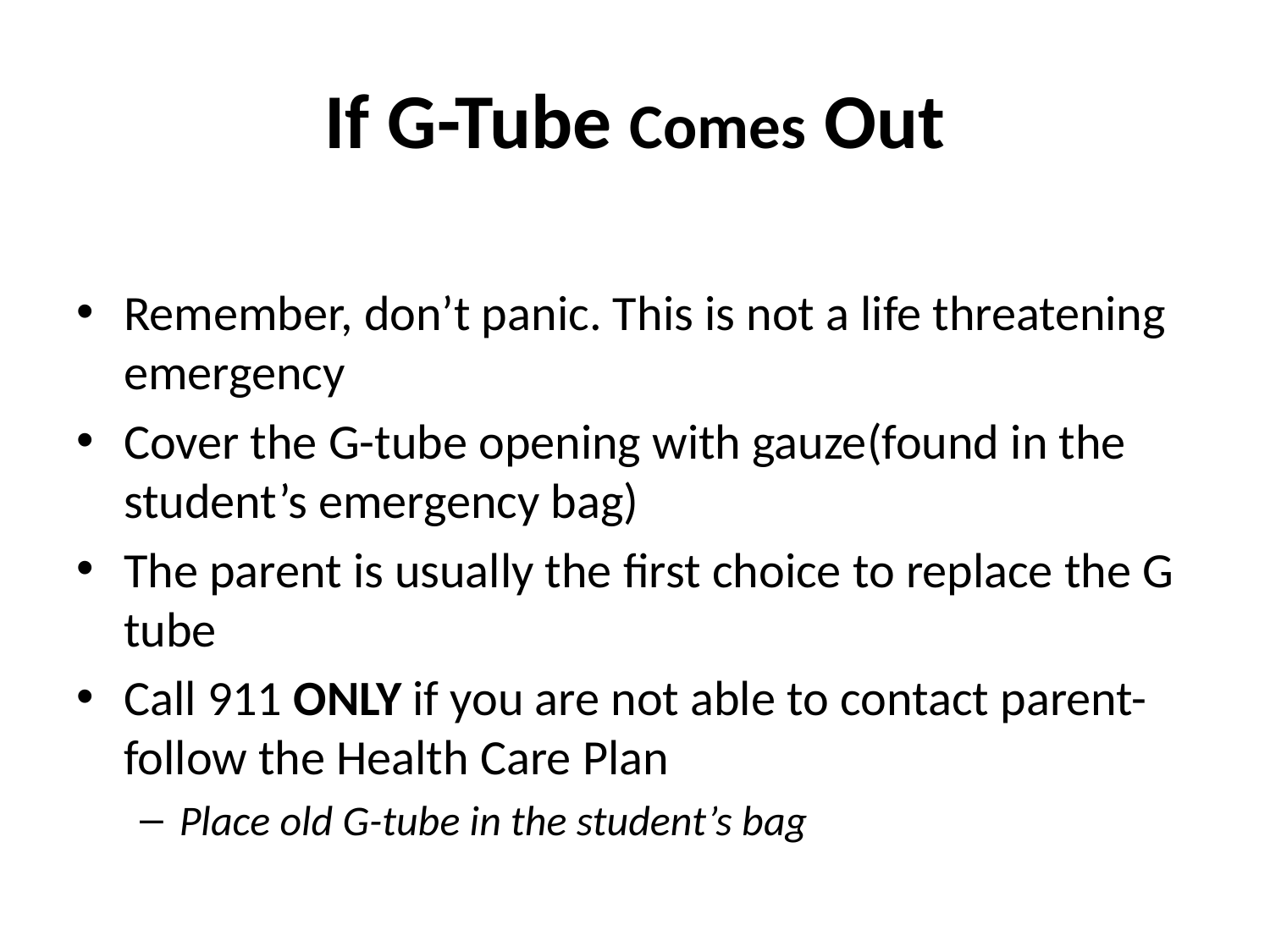

# If G-Tube Comes Out
Remember, don’t panic. This is not a life threatening emergency
Cover the G-tube opening with gauze(found in the student’s emergency bag)
The parent is usually the first choice to replace the G tube
Call 911 ONLY if you are not able to contact parent- follow the Health Care Plan
Place old G-tube in the student’s bag